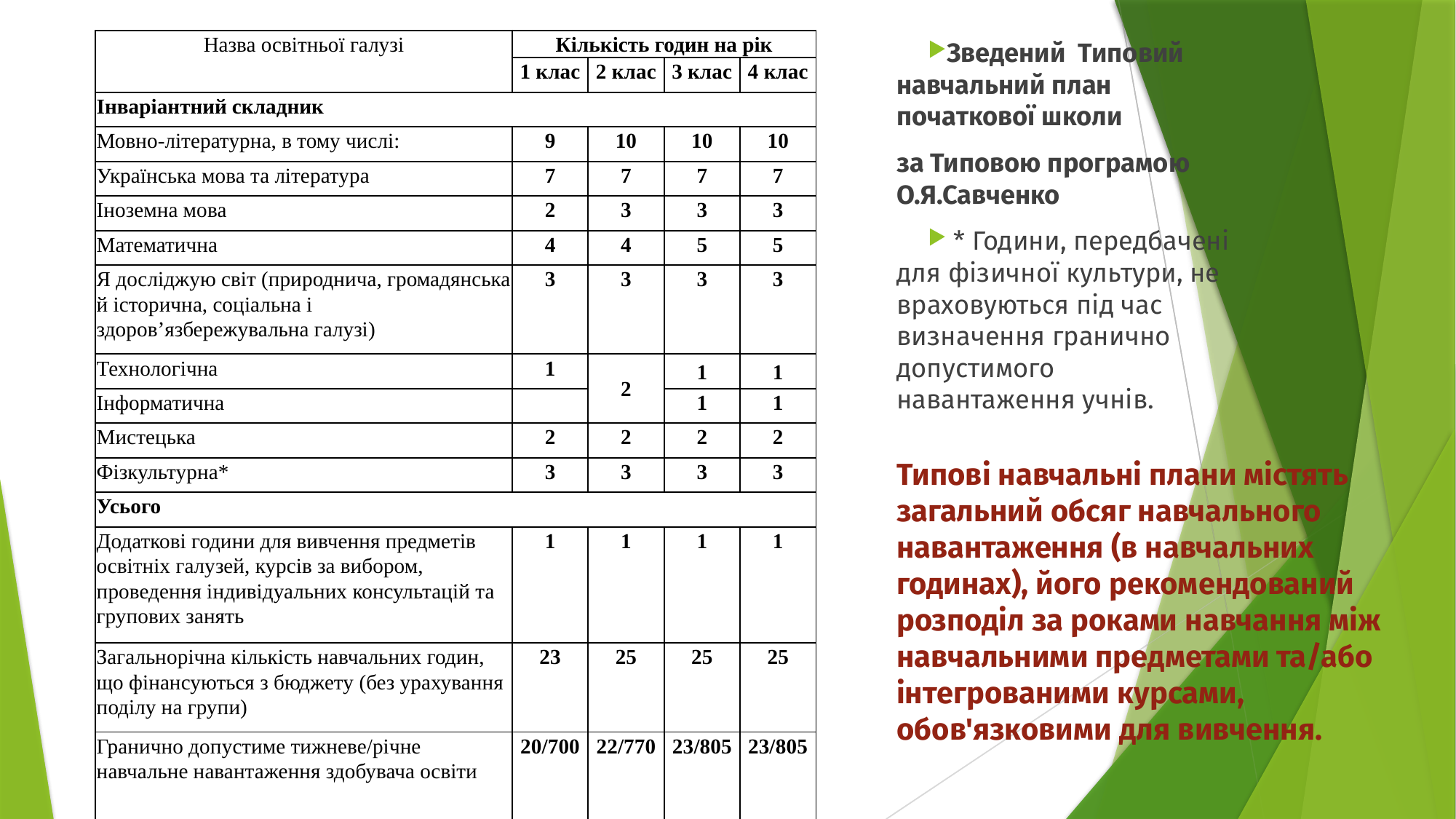

| Назва освітньої галузі | Кількість годин на рік |  |  |  |
| --- | --- | --- | --- | --- |
|  | 1 клас | 2 клас | 3 клас | 4 клас |
| Інваріантний складник |  |  |  |  |
| Мовно-літературна, в тому числі: | 9 | 10 | 10 | 10 |
| Українська мова та література | 7 | 7 | 7 | 7 |
| Іноземна мова | 2 | 3 | 3 | 3 |
| Математична | 4 | 4 | 5 | 5 |
| Я досліджую світ (природнича, громадянська й історична, соціальна і здоров’язбережувальна галузі) | 3 | 3 | 3 | 3 |
| Технологічна | 1 | 2 | 1 | 1 |
| Інформатична |  |  | 1 | 1 |
| Мистецька | 2 | 2 | 2 | 2 |
| Фізкультурна\* | 3 | 3 | 3 | 3 |
| Усього |  |  |  |  |
| Додаткові години для вивчення предметів освітніх галузей, курсів за вибором, проведення індивідуальних консультацій та групових занять | 1 | 1 | 1 | 1 |
| Загальнорічна кількість навчальних годин, що фінансуються з бюджету (без урахування поділу на групи) | 23 | 25 | 25 | 25 |
| Гранично допустиме тижневе/річне навчальне навантаження здобувача освіти | 20/700 | 22/770 | 23/805 | 23/805 |
Зведений  Типовий навчальний план початкової школи
за Типовою програмою О.Я.Савченко
 * Години, передбачені для фізичної культури, не враховуються під час визначення гранично допустимого навантаження учнів.
Типові навчальні плани містять загальний обсяг навчального навантаження (в навчальних годинах), його рекомендований розподіл за роками навчання між навчальними предметами та/або інтегрованими курсами, обов'язковими для вивчення.